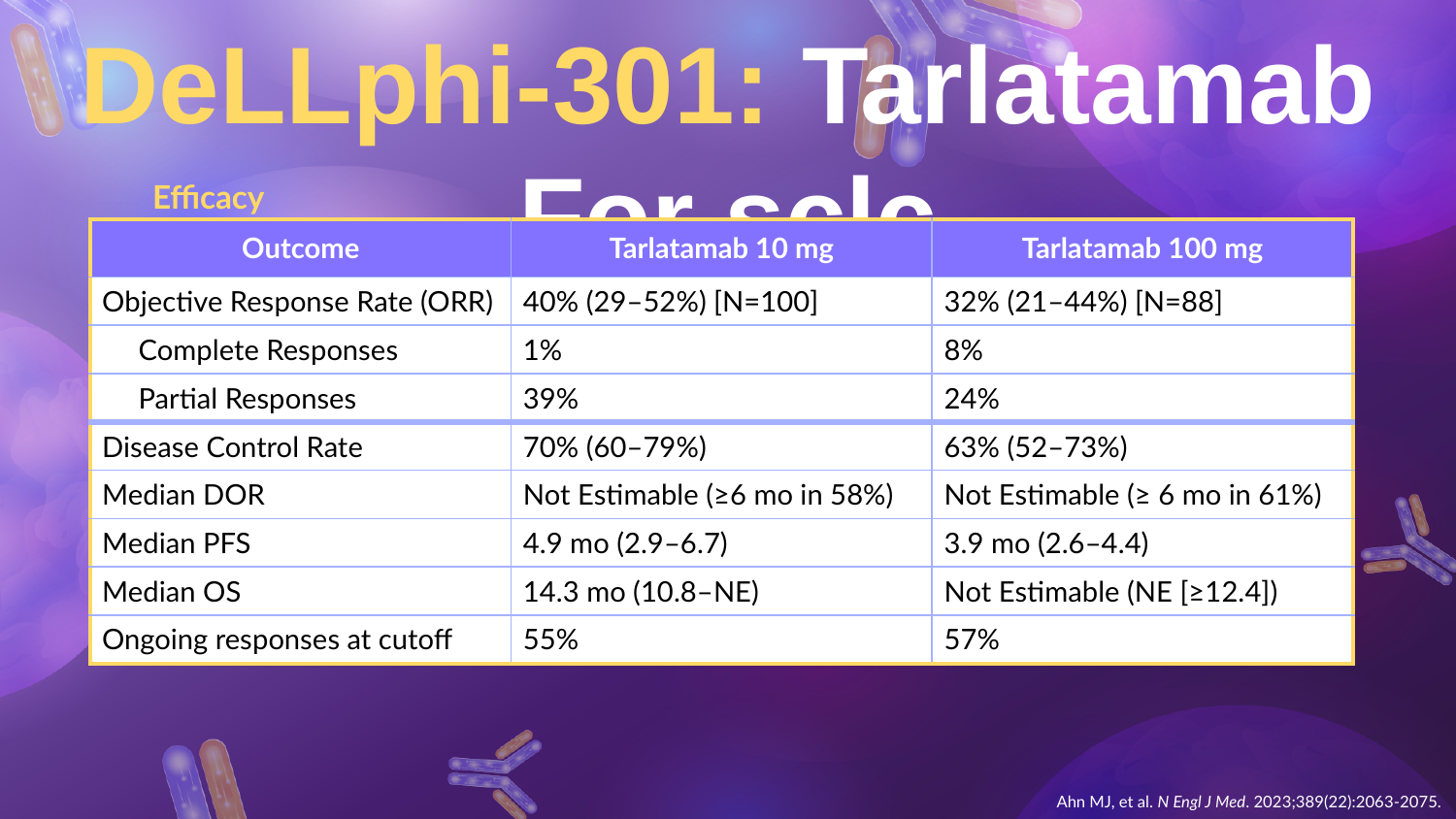

DeLLphi-301: Tarlatamab For sclc
Efficacy

| Outcome | Tarlatamab 10 mg | Tarlatamab 100 mg |
| --- | --- | --- |
| Objective Response Rate (ORR) | 40% (29–52%) [N=100] | 32% (21–44%) [N=88] |
| Complete Responses | 1% | 8% |
| Partial Responses | 39% | 24% |
| Disease Control Rate | 70% (60–79%) | 63% (52–73%) |
| Median DOR | Not Estimable (≥6 mo in 58%) | Not Estimable (≥ 6 mo in 61%) |
| Median PFS | 4.9 mo (2.9–6.7) | 3.9 mo (2.6–4.4) |
| Median OS | 14.3 mo (10.8–NE) | Not Estimable (NE [≥12.4]) |
| Ongoing responses at cutoff | 55% | 57% |
Ahn MJ, et al. N Engl J Med. 2023;389(22):2063-2075.